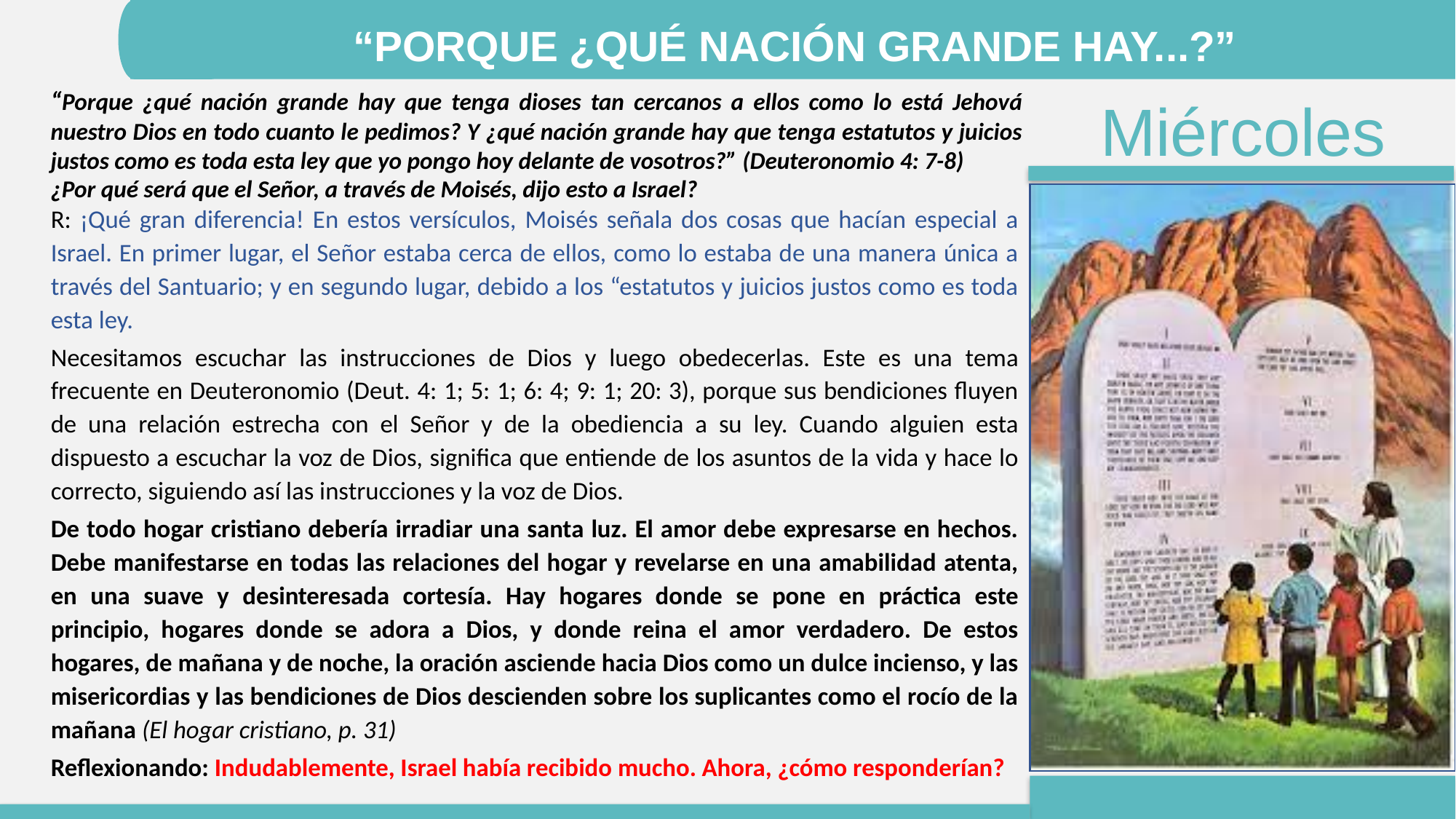

“PORQUE ¿QUÉ NACIÓN GRANDE HAY...?”
“Porque ¿qué nación grande hay que tenga dioses tan cercanos a ellos como lo está Jehová nuestro Dios en todo cuanto le pedimos? Y ¿qué nación grande hay que tenga estatutos y juicios justos como es toda esta ley que yo pongo hoy delante de vosotros?” (Deuteronomio 4: 7-8)
¿Por qué será que el Señor, a través de Moisés, dijo esto a Israel?

R: ¡Qué gran diferencia! En estos versículos, Moisés señala dos cosas que hacían especial a Israel. En primer lugar, el Señor estaba cerca de ellos, como lo estaba de una manera única a través del Santuario; y en segundo lugar, debido a los “estatutos y juicios justos como es toda esta ley.
Necesitamos escuchar las instrucciones de Dios y luego obedecerlas. Este es una tema frecuente en Deuteronomio (Deut. 4: 1; 5: 1; 6: 4; 9: 1; 20: 3), porque sus bendiciones fluyen de una relación estrecha con el Señor y de la obediencia a su ley. Cuando alguien esta dispuesto a escuchar la voz de Dios, significa que entiende de los asuntos de la vida y hace lo correcto, siguiendo así las instrucciones y la voz de Dios.
De todo hogar cristiano debería irradiar una santa luz. El amor debe expresarse en hechos. Debe manifestarse en todas las relaciones del hogar y revelarse en una amabilidad atenta, en una suave y desinteresada cortesía. Hay hogares donde se pone en práctica este principio, hogares donde se adora a Dios, y donde reina el amor verdadero. De estos hogares, de mañana y de noche, la oración asciende hacia Dios como un dulce incienso, y las misericordias y las bendiciones de Dios descienden sobre los suplicantes como el rocío de la mañana (El hogar cristiano, p. 31)
Reflexionando: Indudablemente, Israel había recibido mucho. Ahora, ¿cómo responderían?